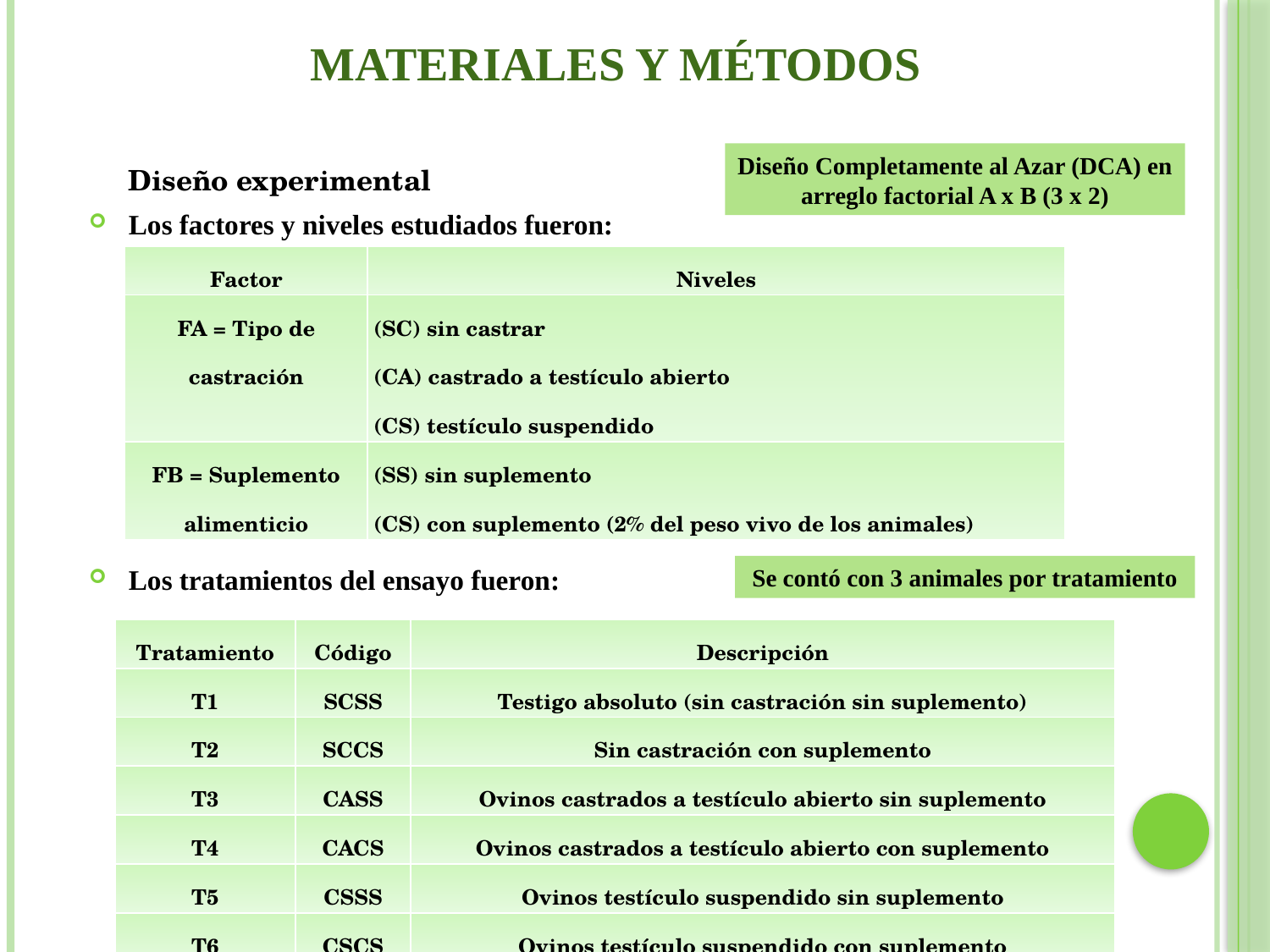

# MATERIALES Y MÉTODOS
Diseño Completamente al Azar (DCA) en arreglo factorial A x B (3 x 2)
Diseño experimental
Los factores y niveles estudiados fueron:

Los tratamientos del ensayo fueron:

| Factor | Niveles |
| --- | --- |
| FA = Tipo de castración | (SC) sin castrar (CA) castrado a testículo abierto (CS) testículo suspendido |
| FB = Suplemento alimenticio | (SS) sin suplemento (CS) con suplemento (2% del peso vivo de los animales) |
Se contó con 3 animales por tratamiento
| Tratamiento | Código | Descripción |
| --- | --- | --- |
| T1 | SCSS | Testigo absoluto (sin castración sin suplemento) |
| T2 | SCCS | Sin castración con suplemento |
| T3 | CASS | Ovinos castrados a testículo abierto sin suplemento |
| T4 | CACS | Ovinos castrados a testículo abierto con suplemento |
| T5 | CSSS | Ovinos testículo suspendido sin suplemento |
| T6 | CSCS | Ovinos testículo suspendido con suplemento |